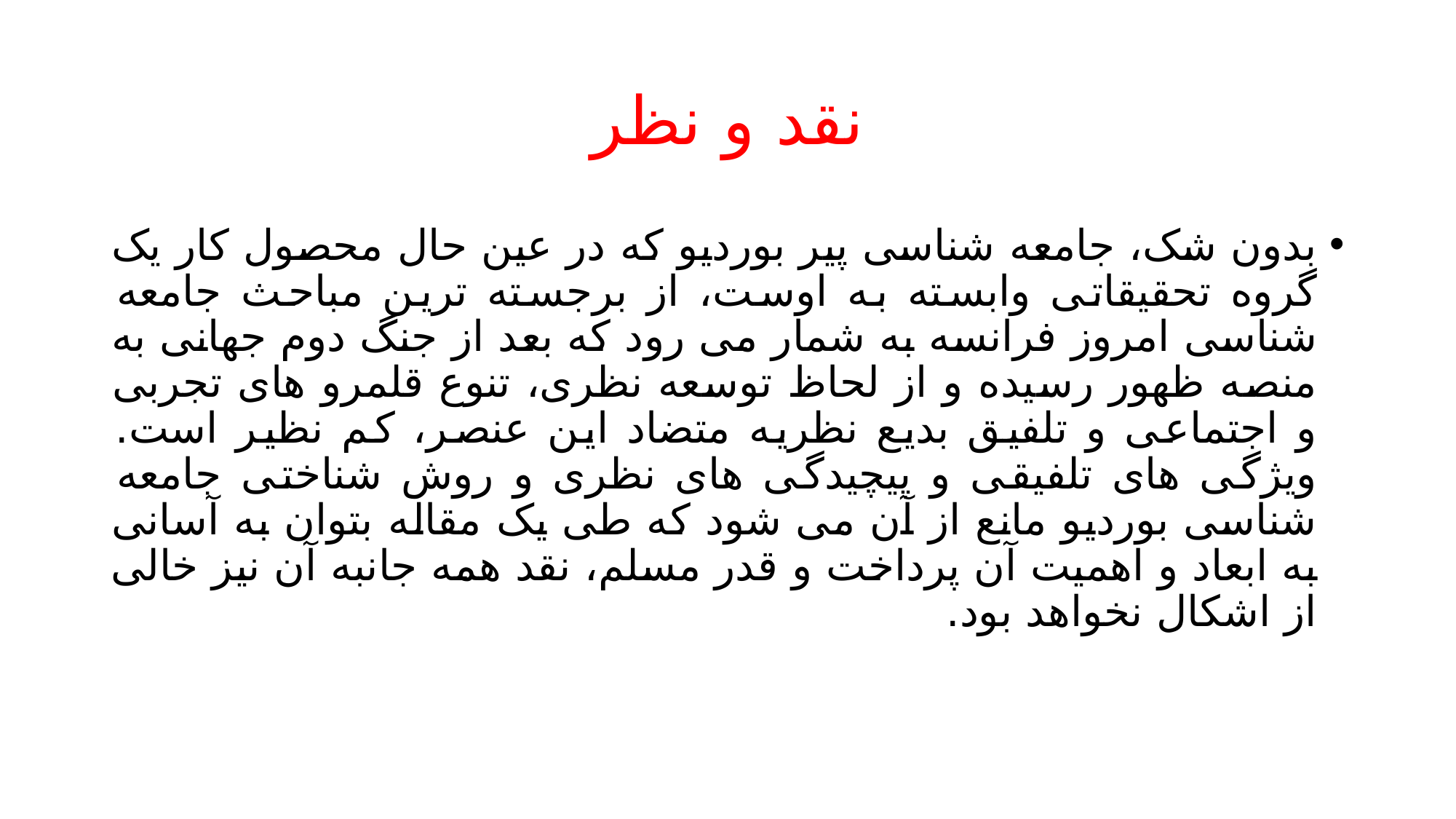

# نقد و نظر
بدون شک، جامعه شناسی پیر بوردیو که در عین حال محصول کار یک گروه تحقیقاتی وابسته به اوست، از برجسته ترین مباحث جامعه شناسی امروز فرانسه به شمار می رود که بعد از جنگ دوم جهانی به منصه ظهور رسیده و از لحاظ توسعه نظری، تنوع قلمرو های تجربی و اجتماعی و تلفیق بدیع نظریه متضاد این عنصر، کم نظیر است. ویژگی های تلفیقی و پیچیدگی های نظری و روش شناختی جامعه شناسی بوردیو مانع از آن می شود که طی یک مقاله بتوان به آسانی به ابعاد و اهمیت آن پرداخت و قدر مسلم، نقد همه جانبه آن نیز خالی از اشکال نخواهد بود.